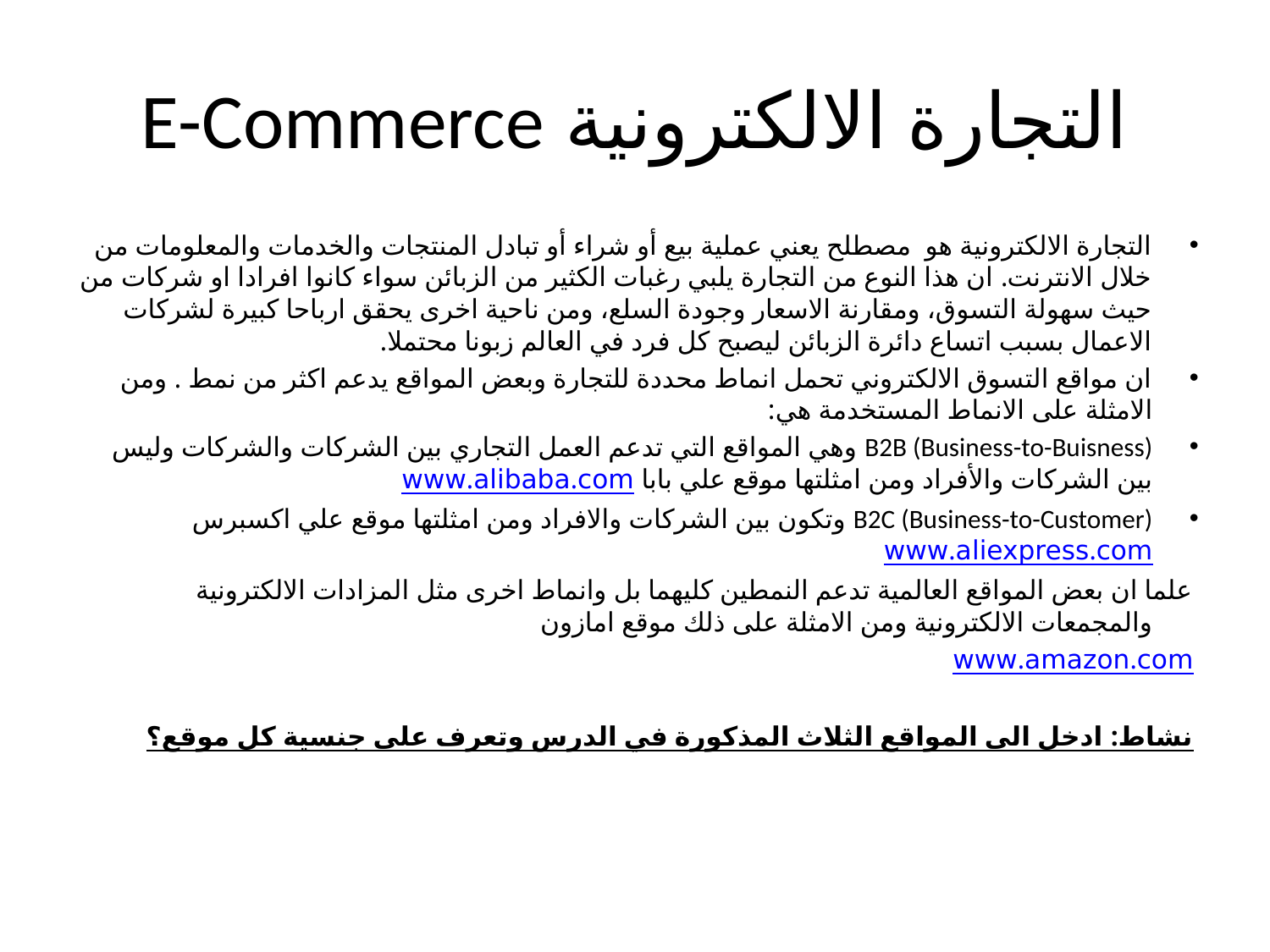

# التجارة الالكترونية E-Commerce
التجارة الالكترونیة ھو  مصطلح يعني عملیة بیع أو شراء أو تبادل المنتجات والخدمات والمعلومات من خلال الانترنت. ان هذا النوع من التجارة يلبي رغبات الكثير من الزبائن سواء كانوا افرادا او شركات من حيث سهولة التسوق، ومقارنة الاسعار وجودة السلع، ومن ناحية اخرى يحقق ارباحا كبيرة لشركات الاعمال بسبب اتساع دائرة الزبائن ليصبح كل فرد في العالم زبونا محتملا.
ان مواقع التسوق الالكتروني تحمل انماط محددة للتجارة وبعض المواقع يدعم اكثر من نمط . ومن الامثلة على الانماط المستخدمة هي:
B2B (Business-to-Buisness) وهي المواقع التي تدعم العمل التجاري بين الشركات والشركات وليس بين الشركات والأفراد ومن امثلتها موقع علي بابا www.alibaba.com
B2C (Business-to-Customer) وتكون بين الشركات والافراد ومن امثلتها موقع علي اكسبرس www.aliexpress.com
علما ان بعض المواقع العالمية تدعم النمطين كليهما بل وانماط اخرى مثل المزادات الالكترونية والمجمعات الالكترونية ومن الامثلة على ذلك موقع امازون
www.amazon.com

نشاط: ادخل الى المواقع الثلاث المذكورة في الدرس وتعرف على جنسية كل موقع؟